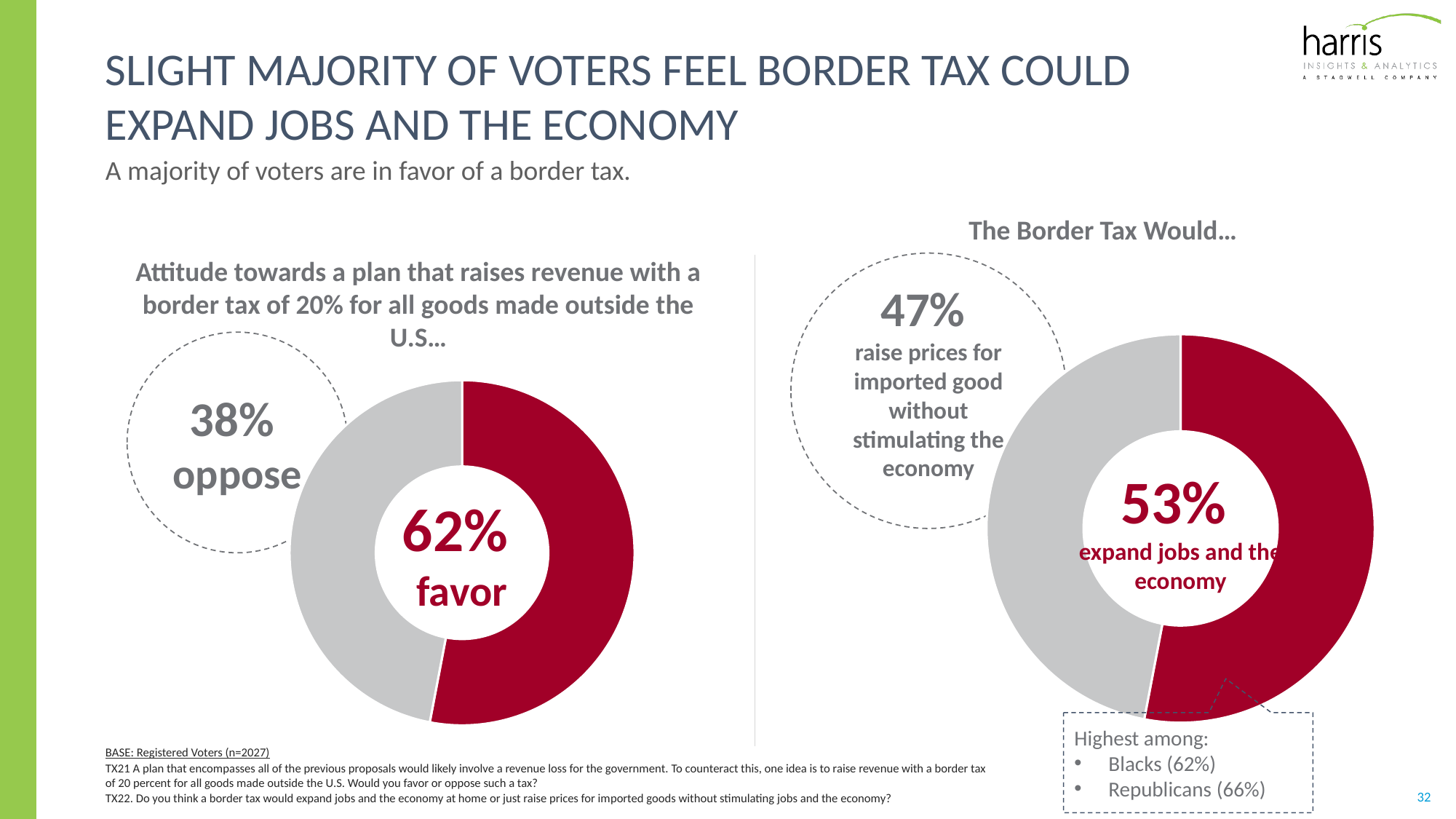

# Slight majority of Voters feel border tax COULD expand jobs and the economy
A majority of voters are in favor of a border tax.
The Border Tax Would…
47%
raise prices for imported good without stimulating the economy

53%
expand jobs and the economy

### Chart

| Category | Sales |
|---|---|
| 1st Qtr | 0.53 |
| 2nd Qtr | 0.47 |
Attitude towards a plan that raises revenue with a border tax of 20% for all goods made outside the U.S…
38%
oppose
62%
favor

### Chart

| Category | Sales |
|---|---|
| 1st Qtr | 0.53 |
| 2nd Qtr | 0.47 |
Highest among:
Blacks (62%)
Republicans (66%)
BASE: Registered Voters (n=2027)
TX21 A plan that encompasses all of the previous proposals would likely involve a revenue loss for the government. To counteract this, one idea is to raise revenue with a border tax
of 20 percent for all goods made outside the U.S. Would you favor or oppose such a tax?
TX22. Do you think a border tax would expand jobs and the economy at home or just raise prices for imported goods without stimulating jobs and the economy?